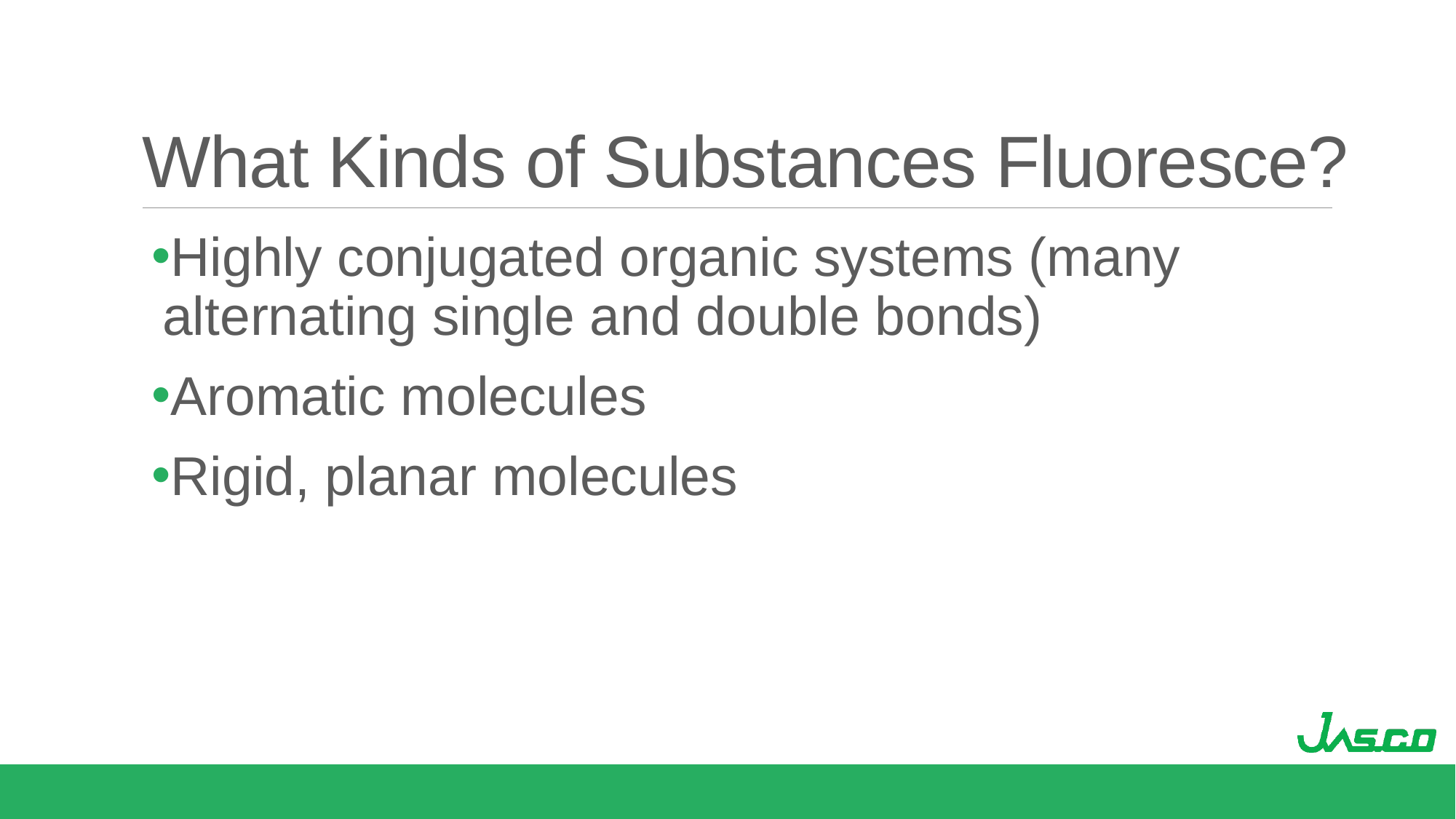

# What Kinds of Substances Fluoresce?
Highly conjugated organic systems (many alternating single and double bonds)
Aromatic molecules
Rigid, planar molecules